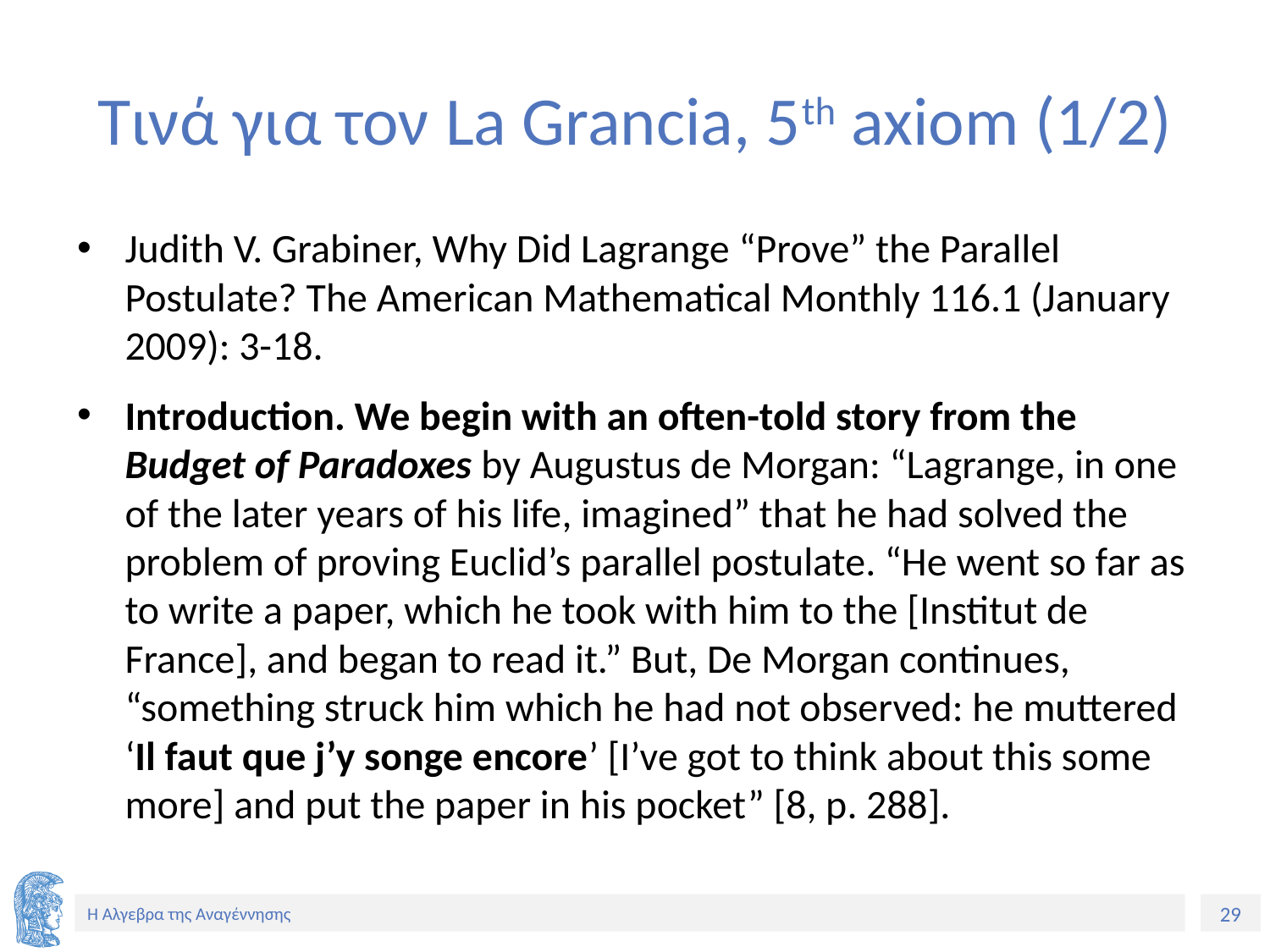

# Τινά για τον La Grancia, 5th axiom (1/2)
Judith V. Grabiner, Why Did Lagrange “Prove” the Parallel Postulate? The American Mathematical Monthly 116.1 (January 2009): 3-18.
Introduction. We begin with an often-told story from the Budget of Paradoxes by Augustus de Morgan: “Lagrange, in one of the later years of his life, imagined” that he had solved the problem of proving Euclid’s parallel postulate. “He went so far as to write a paper, which he took with him to the [Institut de France], and began to read it.” But, De Morgan continues, “something struck him which he had not observed: he muttered ‘Il faut que j’y songe encore’ [I’ve got to think about this some more] and put the paper in his pocket” [8, p. 288].